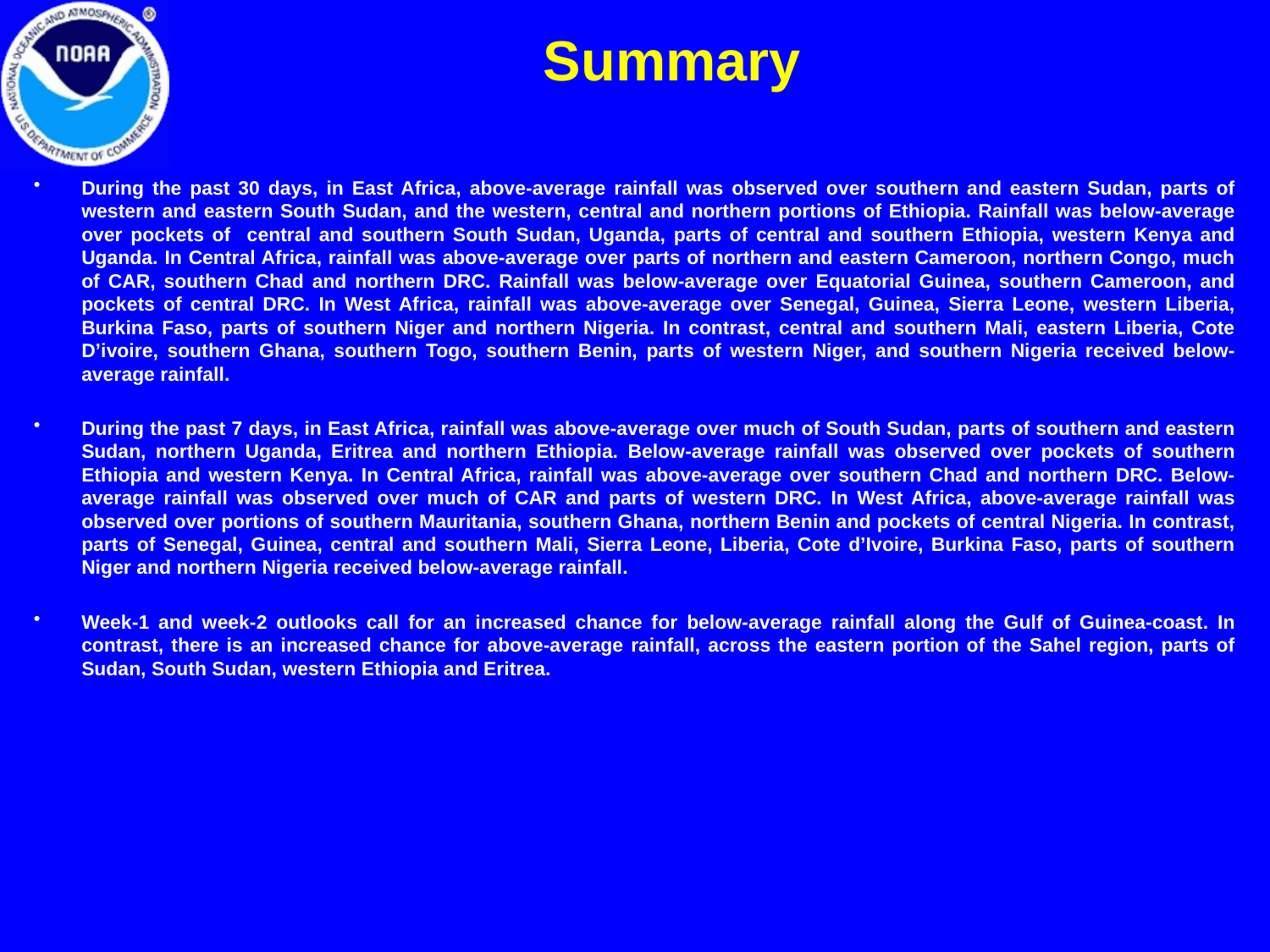

Summary
During the past 30 days, in East Africa, above-average rainfall was observed over southern and eastern Sudan, parts of western and eastern South Sudan, and the western, central and northern portions of Ethiopia. Rainfall was below-average over pockets of  central and southern South Sudan, Uganda, parts of central and southern Ethiopia, western Kenya and Uganda. In Central Africa, rainfall was above-average over parts of northern and eastern Cameroon, northern Congo, much of CAR, southern Chad and northern DRC. Rainfall was below-average over Equatorial Guinea, southern Cameroon, and pockets of central DRC. In West Africa, rainfall was above-average over Senegal, Guinea, Sierra Leone, western Liberia, Burkina Faso, parts of southern Niger and northern Nigeria. In contrast, central and southern Mali, eastern Liberia, Cote D’ivoire, southern Ghana, southern Togo, southern Benin, parts of western Niger, and southern Nigeria received below-average rainfall.

During the past 7 days, in East Africa, rainfall was above-average over much of South Sudan, parts of southern and eastern Sudan, northern Uganda, Eritrea and northern Ethiopia. Below-average rainfall was observed over pockets of southern Ethiopia and western Kenya. In Central Africa, rainfall was above-average over southern Chad and northern DRC. Below-average rainfall was observed over much of CAR and parts of western DRC. In West Africa, above-average rainfall was observed over portions of southern Mauritania, southern Ghana, northern Benin and pockets of central Nigeria. In contrast, parts of Senegal, Guinea, central and southern Mali, Sierra Leone, Liberia, Cote d’Ivoire, Burkina Faso, parts of southern Niger and northern Nigeria received below-average rainfall.

Week-1 and week-2 outlooks call for an increased chance for below-average rainfall along the Gulf of Guinea-coast. In contrast, there is an increased chance for above-average rainfall, across the eastern portion of the Sahel region, parts of Sudan, South Sudan, western Ethiopia and Eritrea.